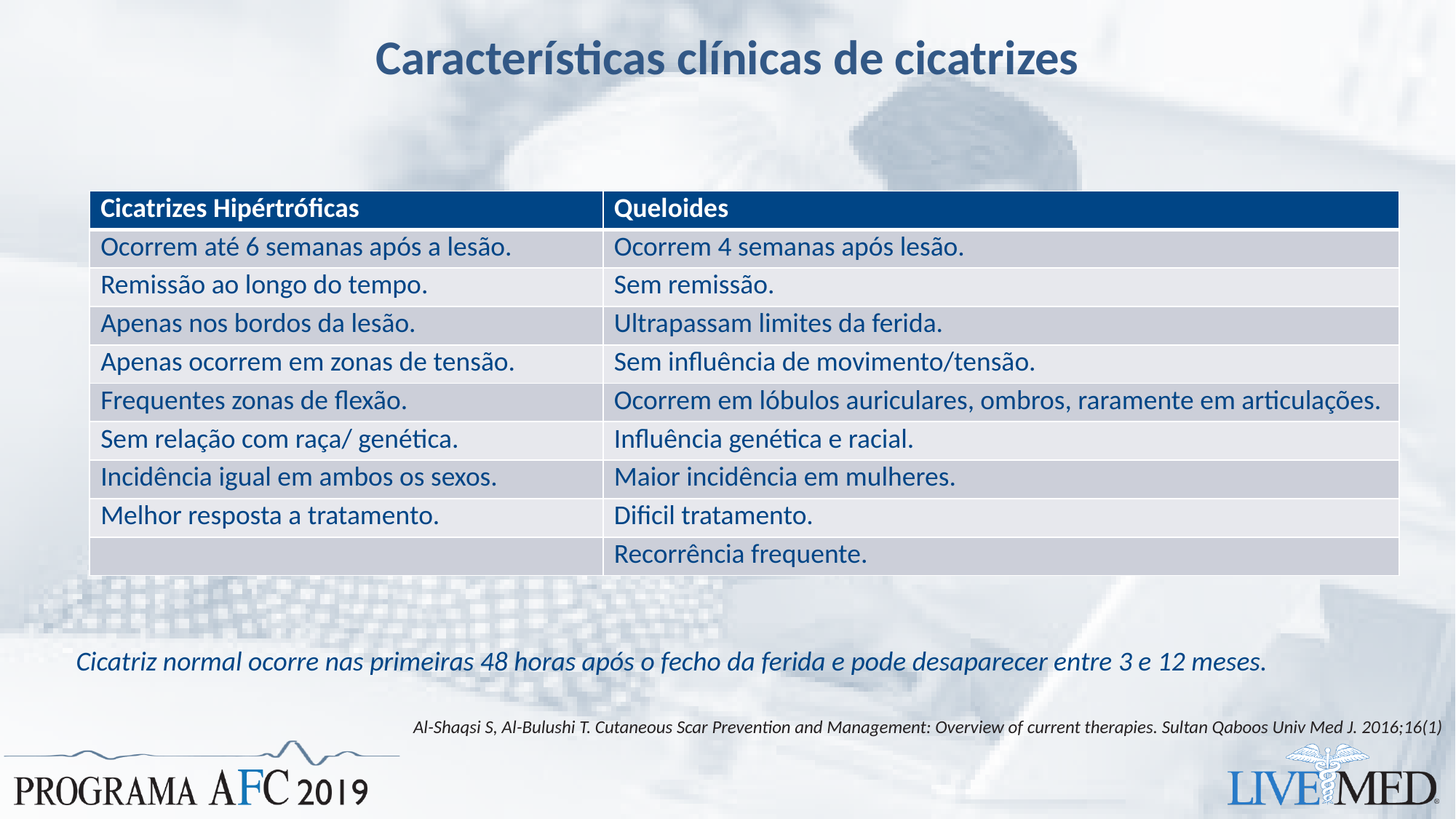

# Características clínicas de cicatrizes
| Cicatrizes Hipértróficas | Queloides |
| --- | --- |
| Ocorrem até 6 semanas após a lesão. | Ocorrem 4 semanas após lesão. |
| Remissão ao longo do tempo. | Sem remissão. |
| Apenas nos bordos da lesão. | Ultrapassam limites da ferida. |
| Apenas ocorrem em zonas de tensão. | Sem influência de movimento/tensão. |
| Frequentes zonas de flexão. | Ocorrem em lóbulos auriculares, ombros, raramente em articulações. |
| Sem relação com raça/ genética. | Influência genética e racial. |
| Incidência igual em ambos os sexos. | Maior incidência em mulheres. |
| Melhor resposta a tratamento. | Dificil tratamento. |
|  | Recorrência frequente. |
Cicatriz normal ocorre nas primeiras 48 horas após o fecho da ferida e pode desaparecer entre 3 e 12 meses.
Al-Shaqsi S, Al-Bulushi T. Cutaneous Scar Prevention and Management: Overview of current therapies. Sultan Qaboos Univ Med J. 2016;16(1)